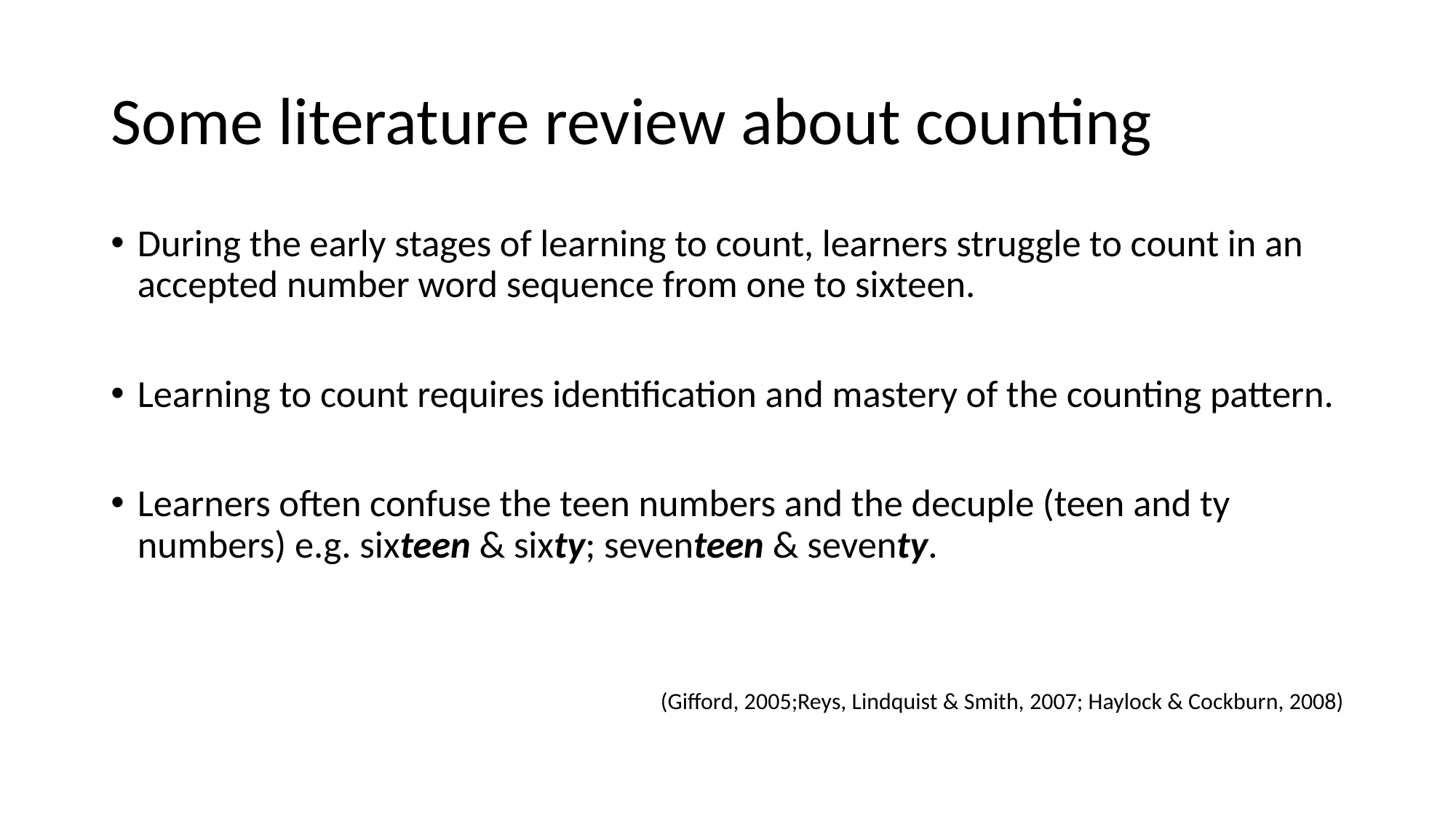

# Some literature review about counting
During the early stages of learning to count, learners struggle to count in an accepted number word sequence from one to sixteen.

Learning to count requires identification and mastery of the counting pattern.

Learners often confuse the teen numbers and the decuple (teen and ty numbers) e.g. sixteen & sixty; seventeen & seventy.

(Gifford, 2005;Reys, Lindquist & Smith, 2007; Haylock & Cockburn, 2008)